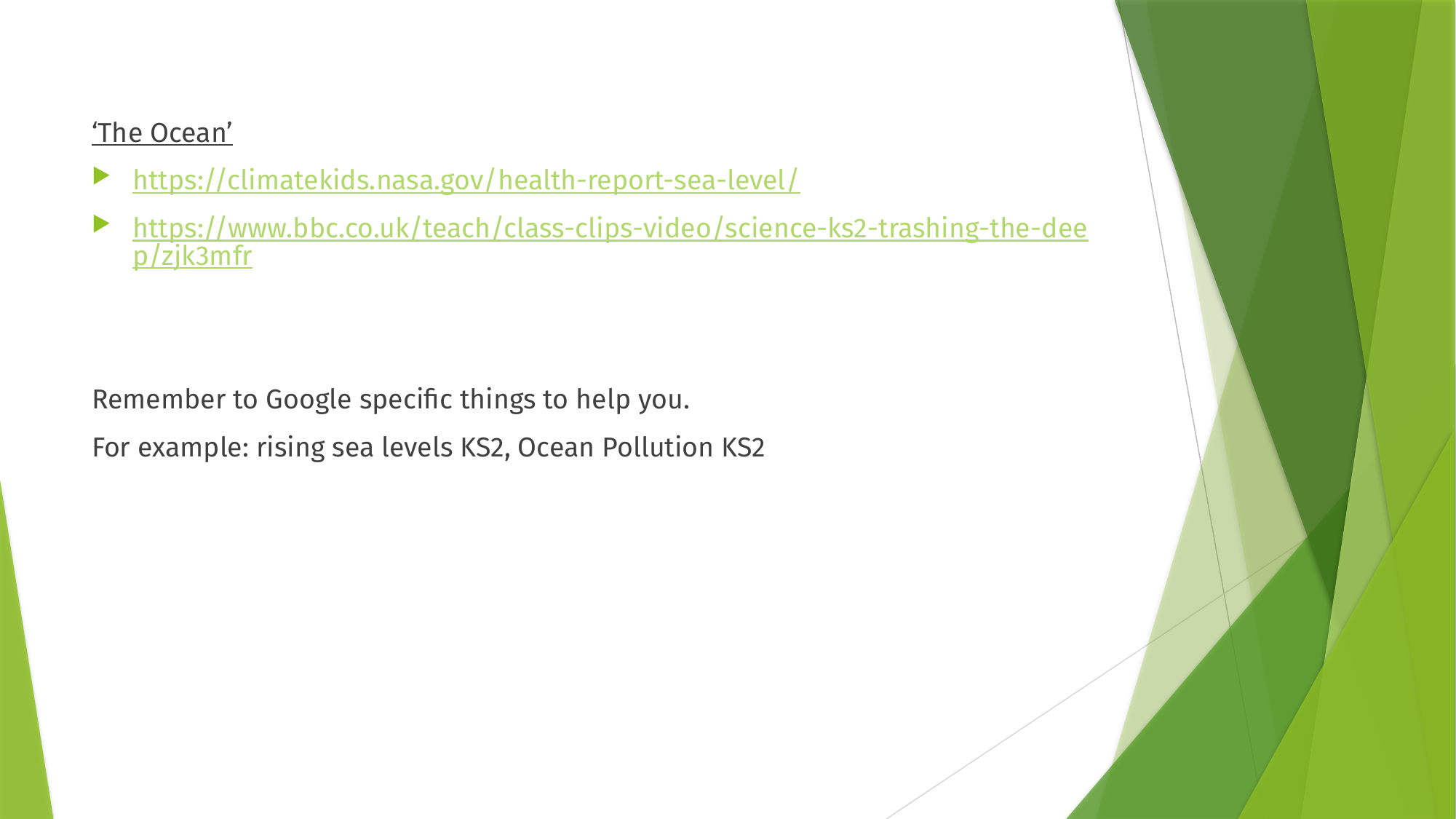

‘The Ocean’
https://climatekids.nasa.gov/health-report-sea-level/
https://www.bbc.co.uk/teach/class-clips-video/science-ks2-trashing-the-deep/zjk3mfr

Remember to Google specific things to help you.
For example: rising sea levels KS2, Ocean Pollution KS2